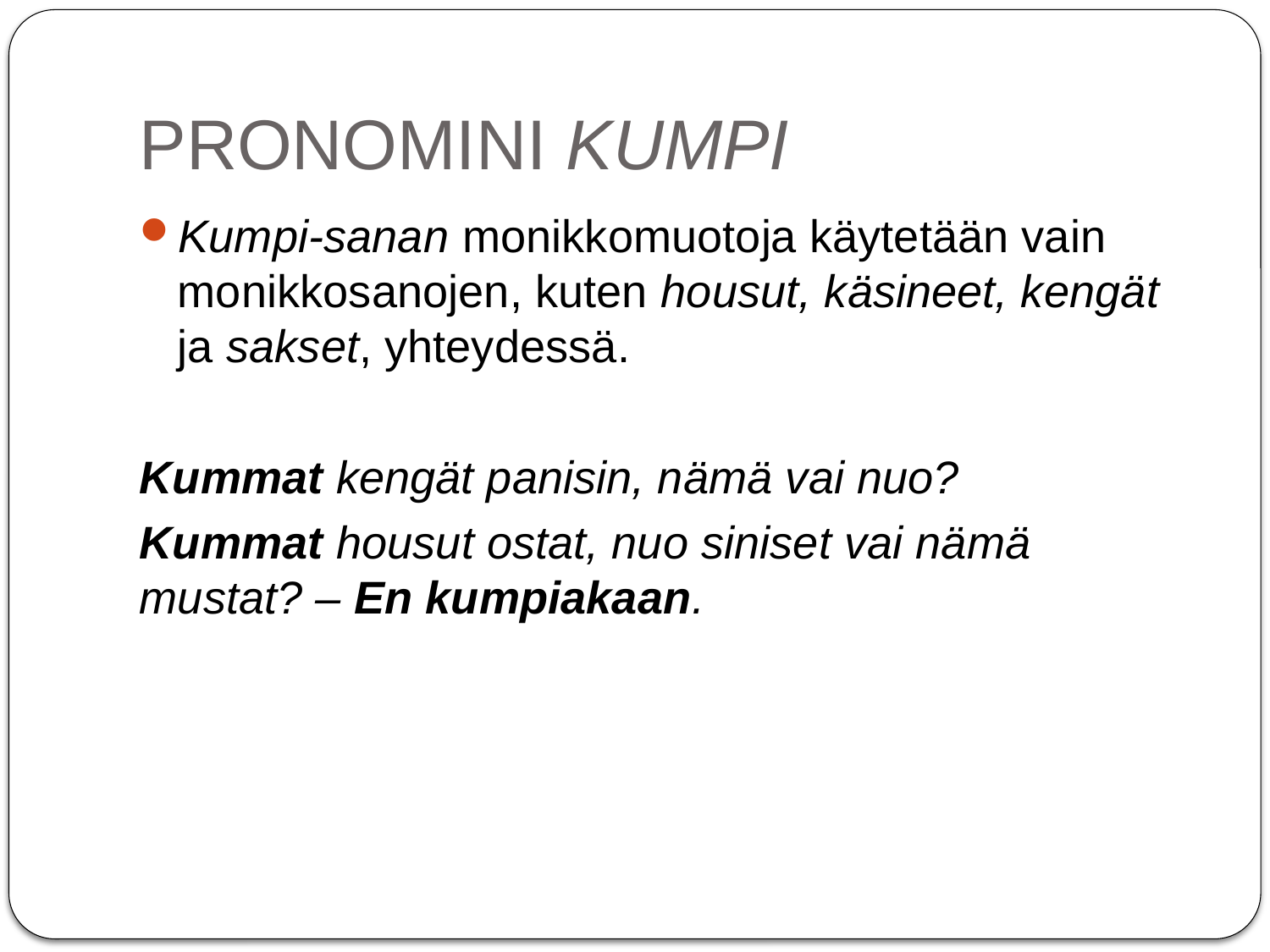

# PRONOMINI KUMPI
Kumpi-sanan monikkomuotoja käytetään vain monikkosanojen, kuten housut, käsineet, kengät ja sakset, yhteydessä.

Kummat kengät panisin, nämä vai nuo?
Kummat housut ostat, nuo siniset vai nämä mustat? – En kumpiakaan.